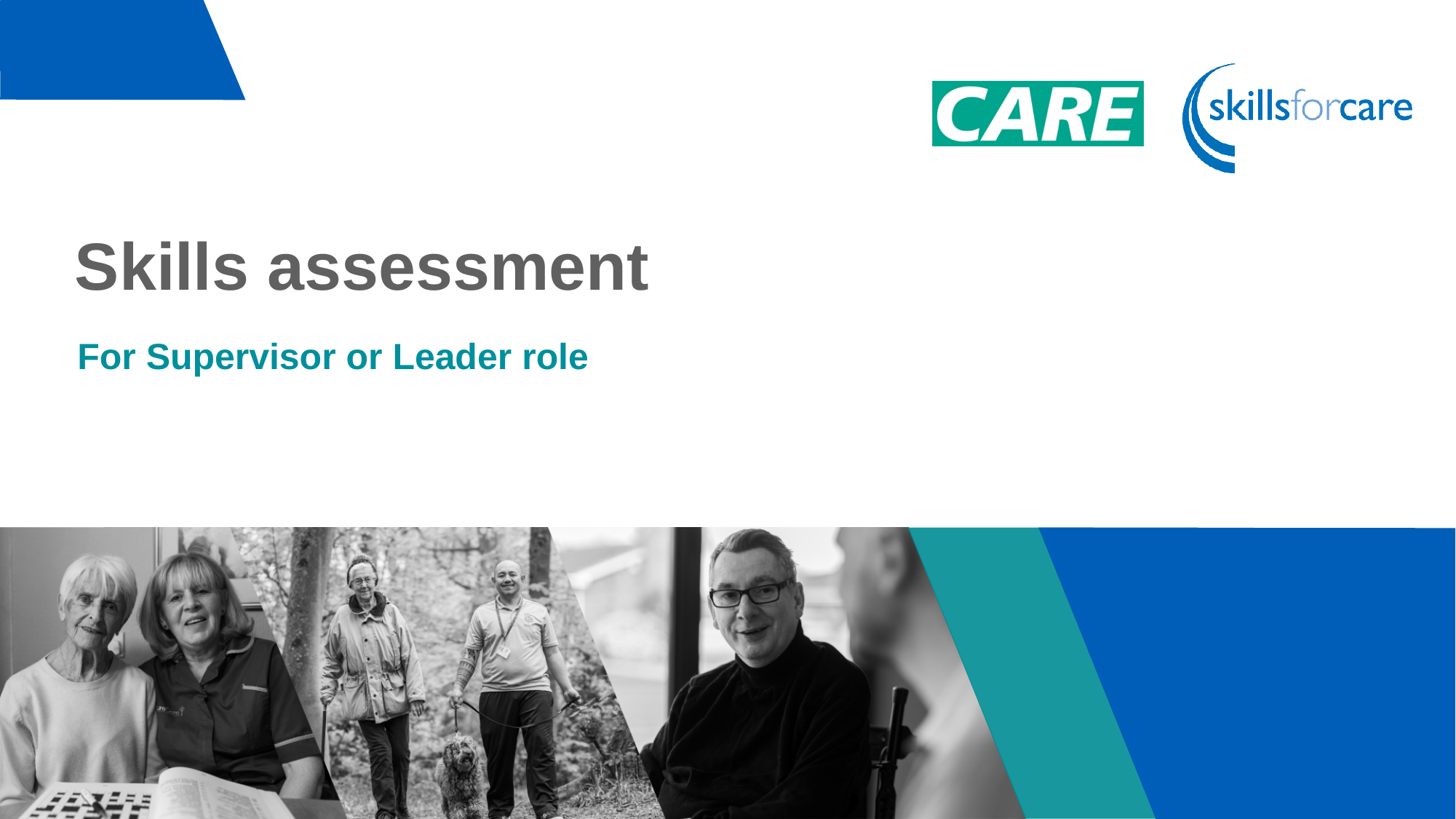

# Skills assessment
For Supervisor or Leader role